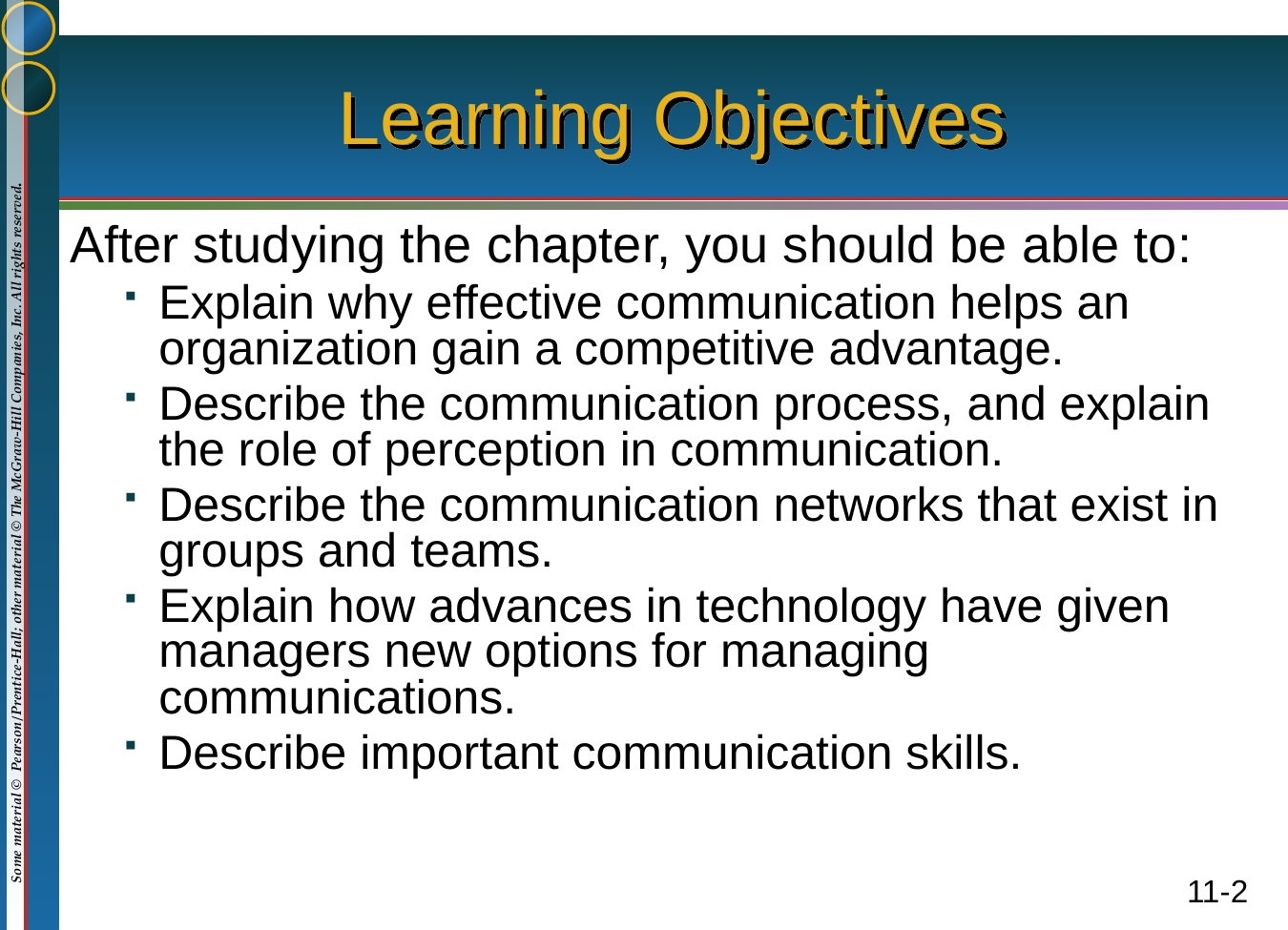

# Learning Objectives
After studying the chapter, you should be able to:
Explain why effective communication helps an organization gain a competitive advantage.
Describe the communication process, and explain the role of perception in communication.
Describe the communication networks that exist in groups and teams.
Explain how advances in technology have given managers new options for managing communications.
Describe important communication skills.